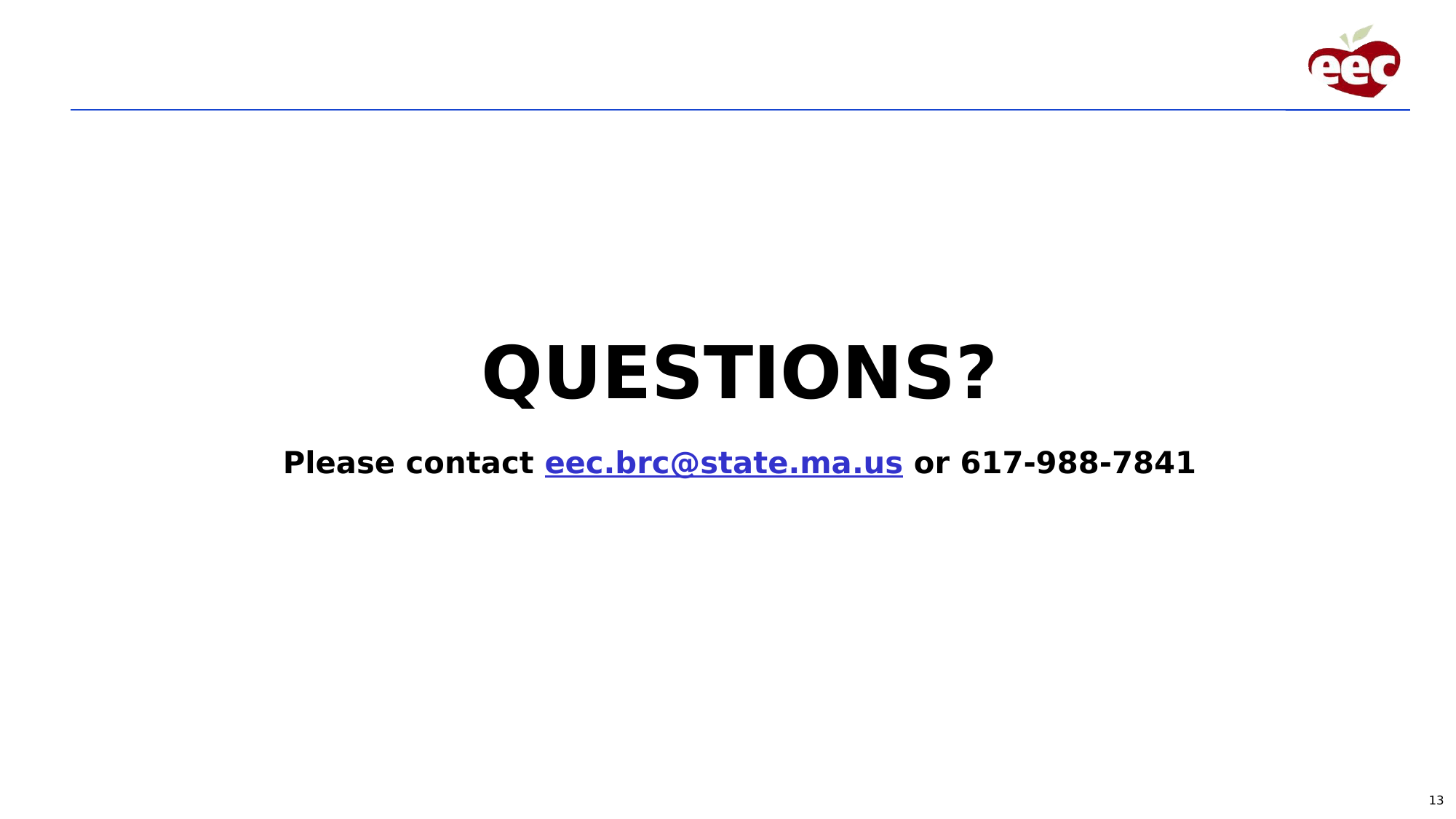

QUESTIONS?
Please contact eec.brc@state.ma.us or 617-988-7841

13